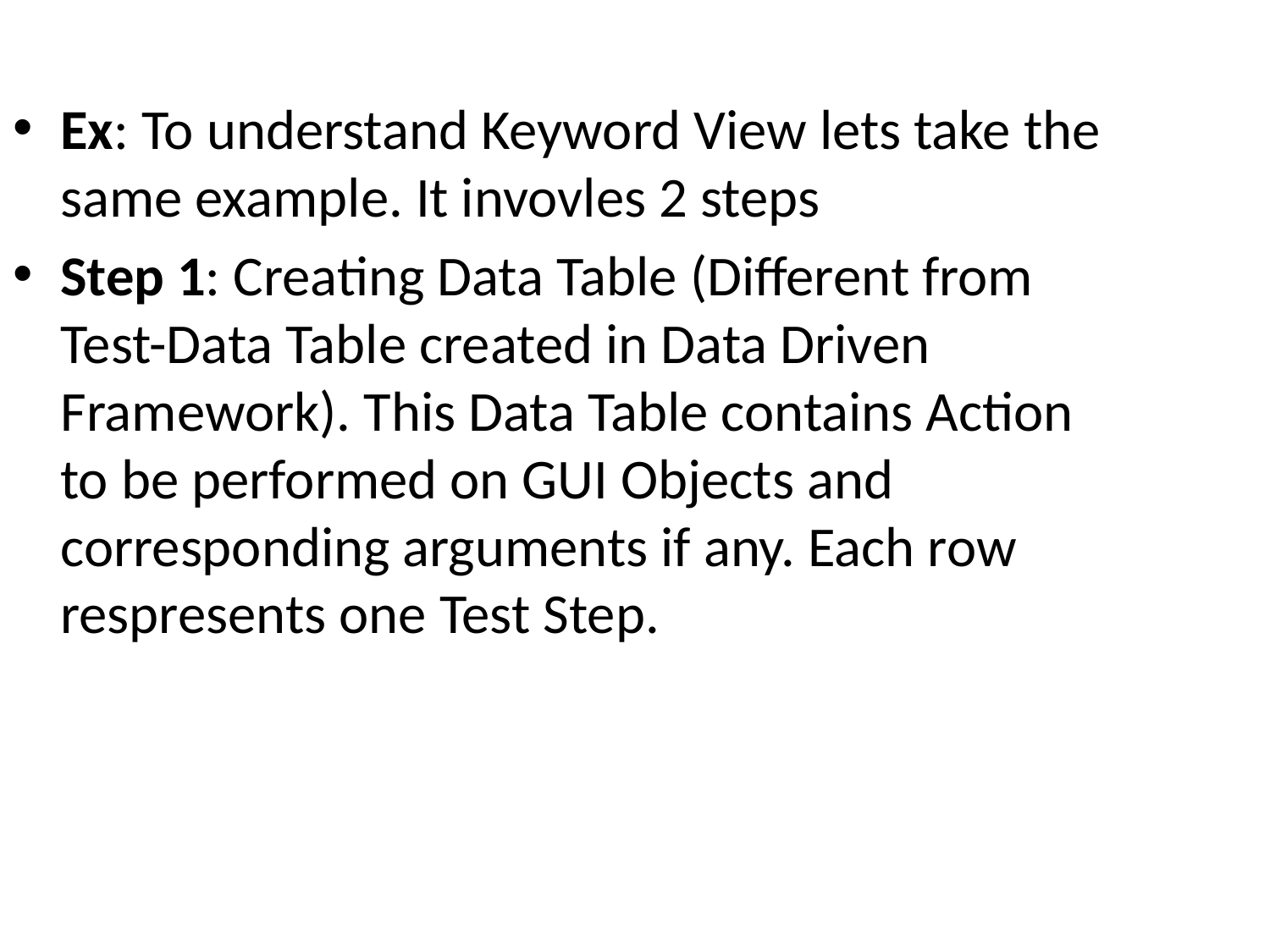

Ex: To understand Keyword View lets take the same example. It invovles 2 steps
Step 1: Creating Data Table (Different from Test-Data Table created in Data Driven Framework). This Data Table contains Action to be performed on GUI Objects and corresponding arguments if any. Each row respresents one Test Step.